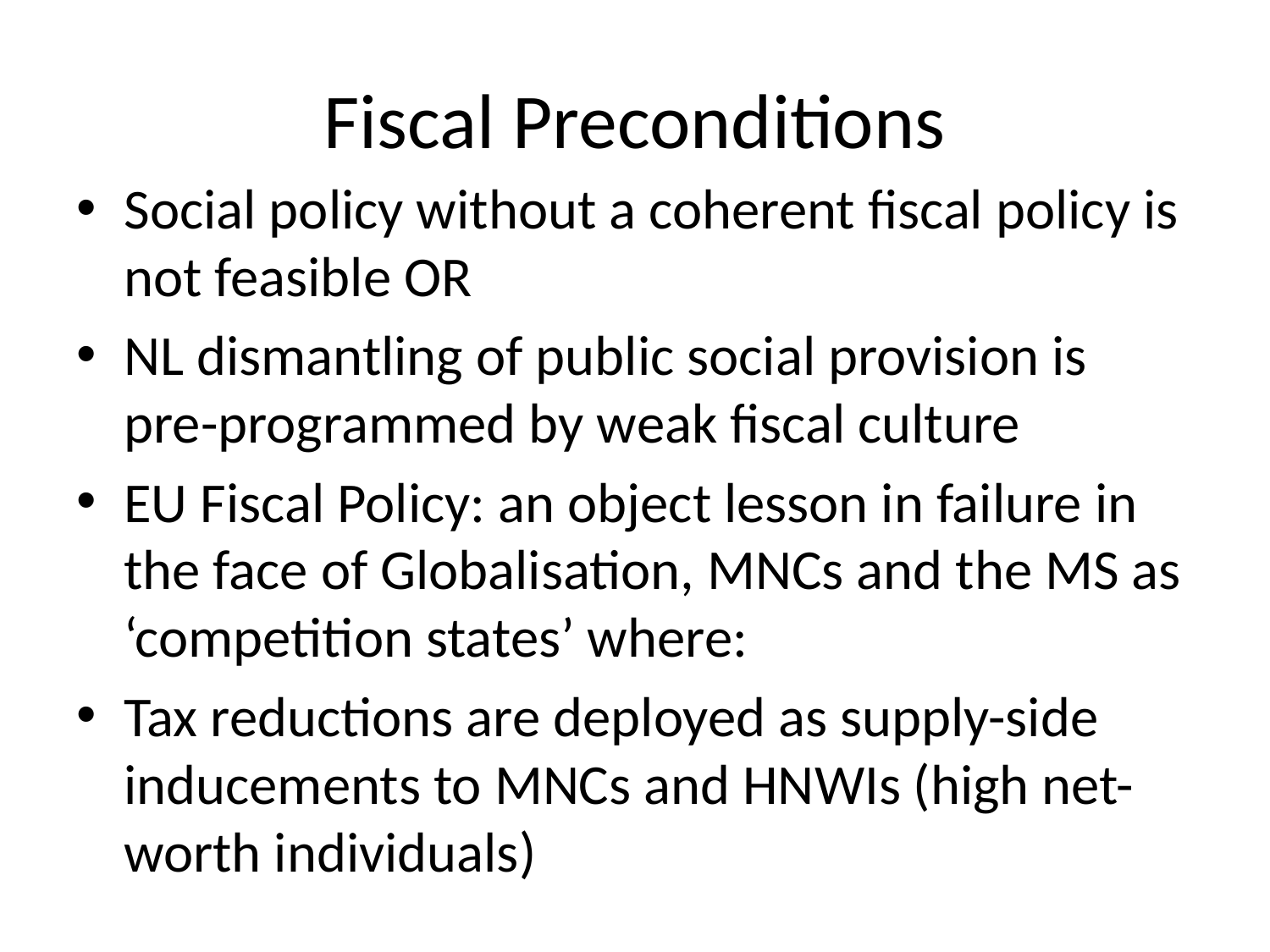

# Fiscal Preconditions
Social policy without a coherent fiscal policy is not feasible OR
NL dismantling of public social provision is pre-programmed by weak fiscal culture
EU Fiscal Policy: an object lesson in failure in the face of Globalisation, MNCs and the MS as ‘competition states’ where:
Tax reductions are deployed as supply-side inducements to MNCs and HNWIs (high net-worth individuals)